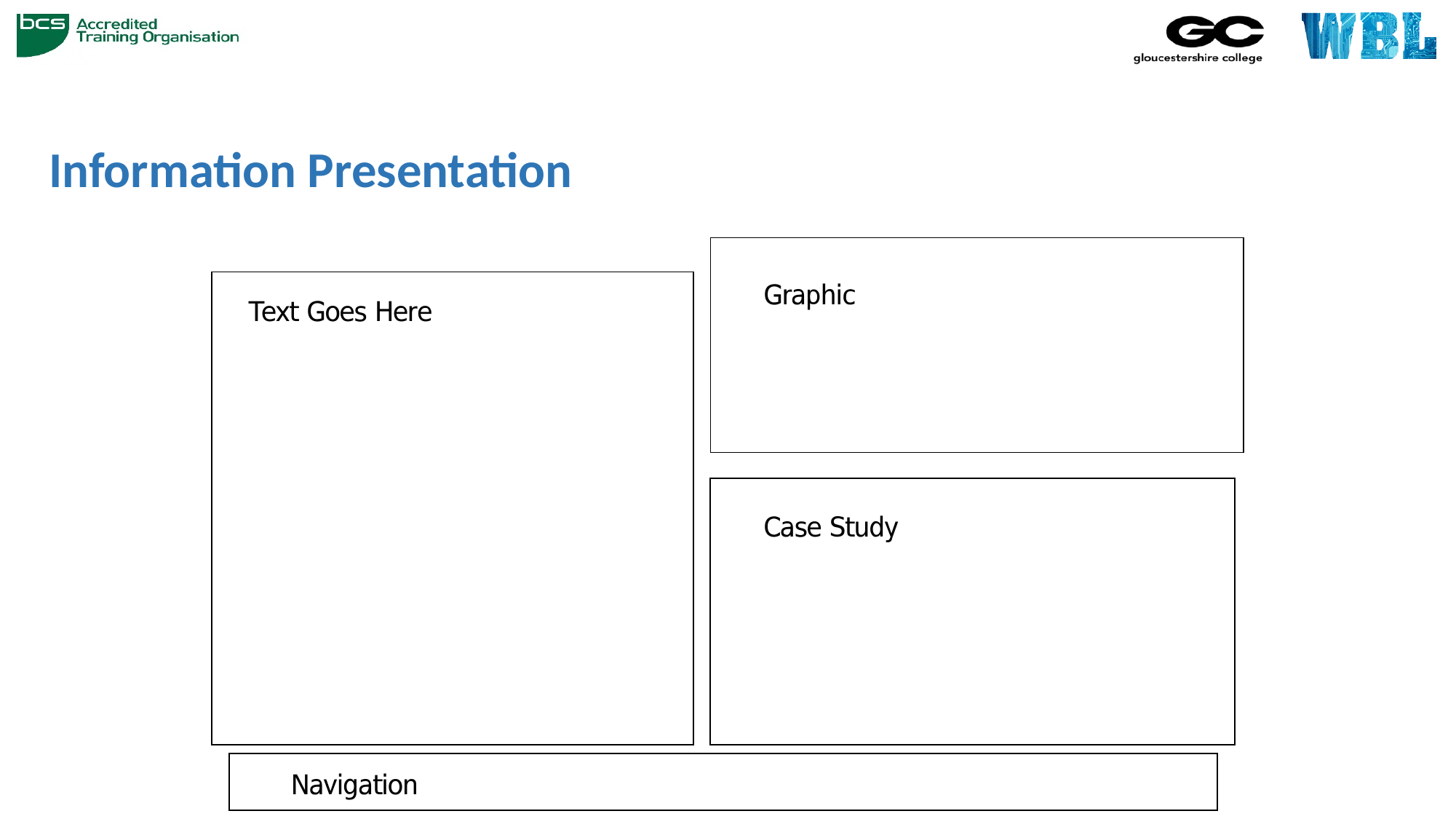

# Information Presentation

Graphic
Text Goes Here

Case Study

Navigation